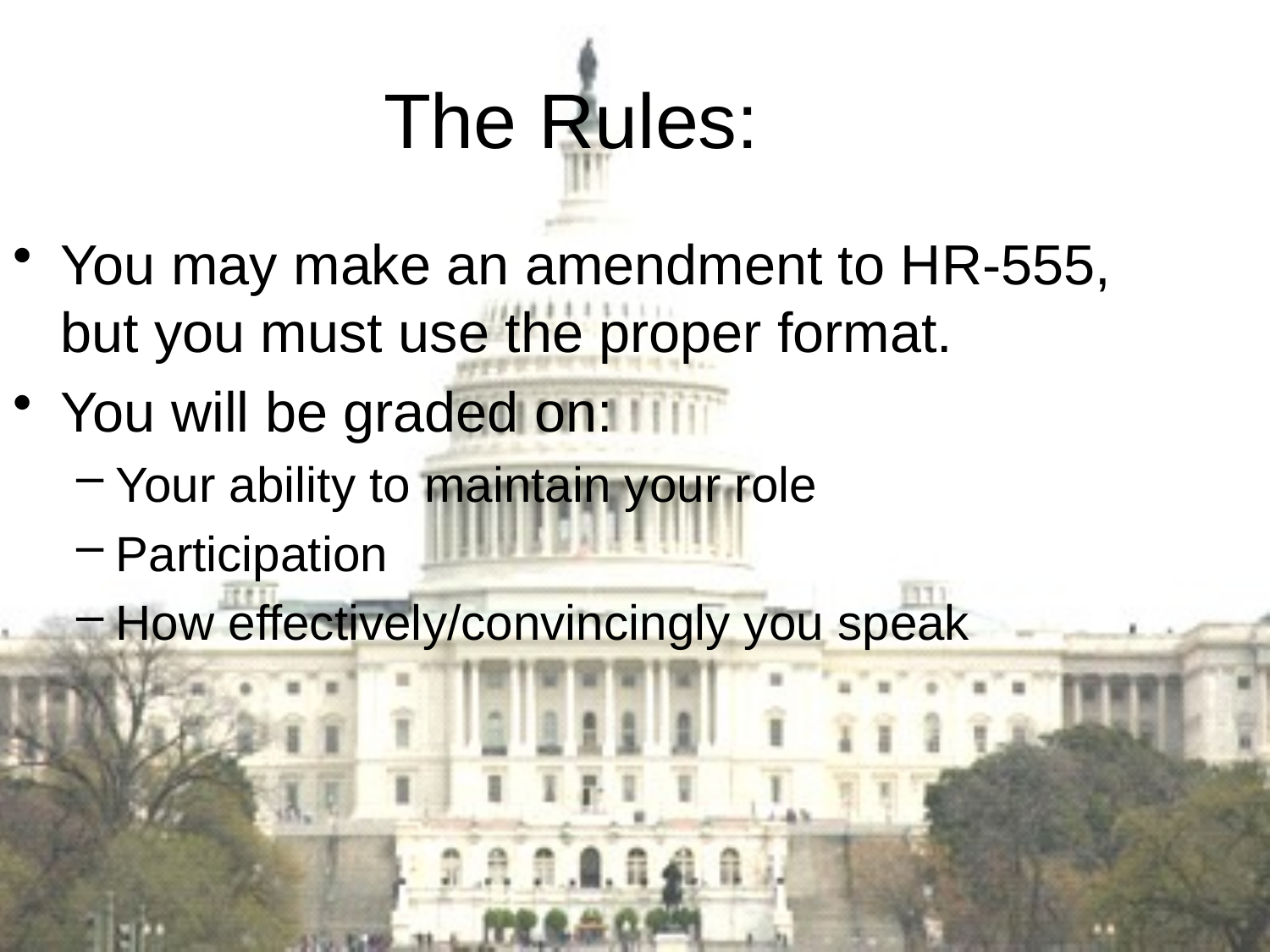

The Rules:
You may make an amendment to HR-555, but you must use the proper format.
You will be graded on:
Your ability to maintain your role
Participation
How effectively/convincingly you speak